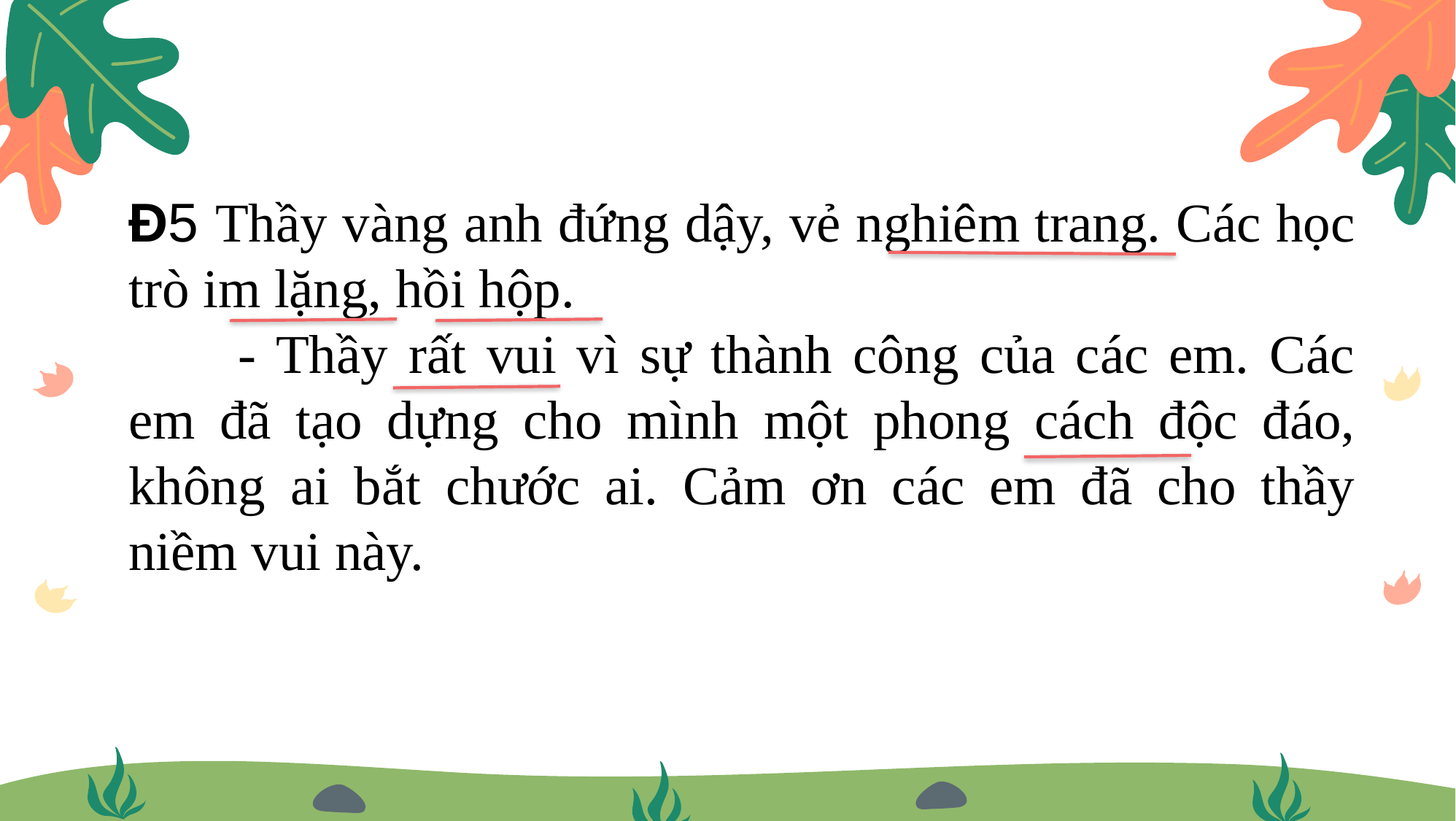

Đ5 Thầy vàng anh đứng dậy, vẻ nghiêm trang. Các học trò im lặng, hồi hộp.
	- Thầy rất vui vì sự thành công của các em. Các em đã tạo dựng cho mình một phong cách độc đáo, không ai bắt chước ai. Cảm ơn các em đã cho thầy niềm vui này.